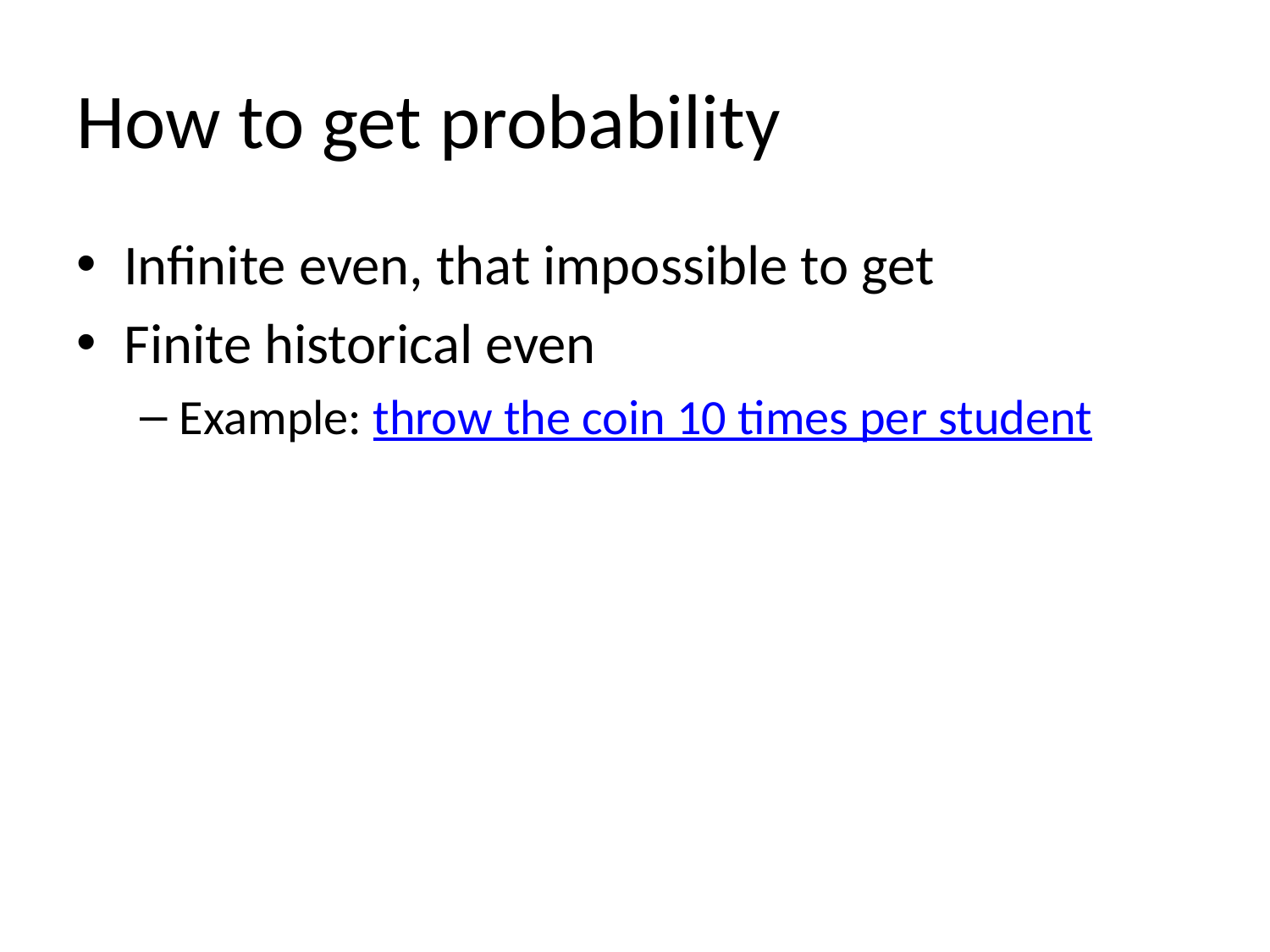

# How to get probability
Infinite even, that impossible to get
Finite historical even
Example: throw the coin 10 times per student